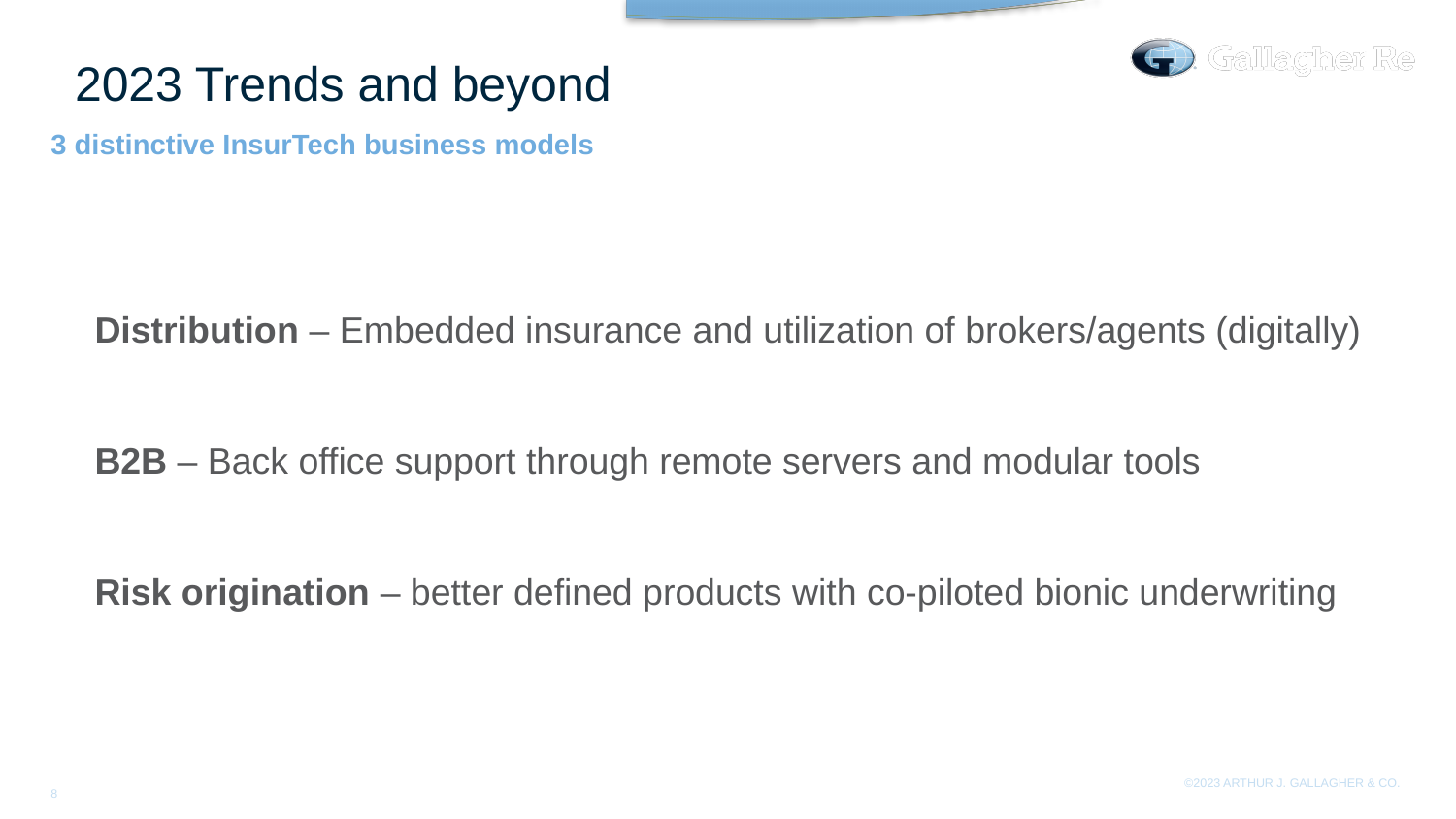

2023 Trends and beyond
3 distinctive InsurTech business models
Distribution – Embedded insurance and utilization of brokers/agents (digitally)

B2B – Back office support through remote servers and modular tools

Risk origination – better defined products with co-piloted bionic underwriting